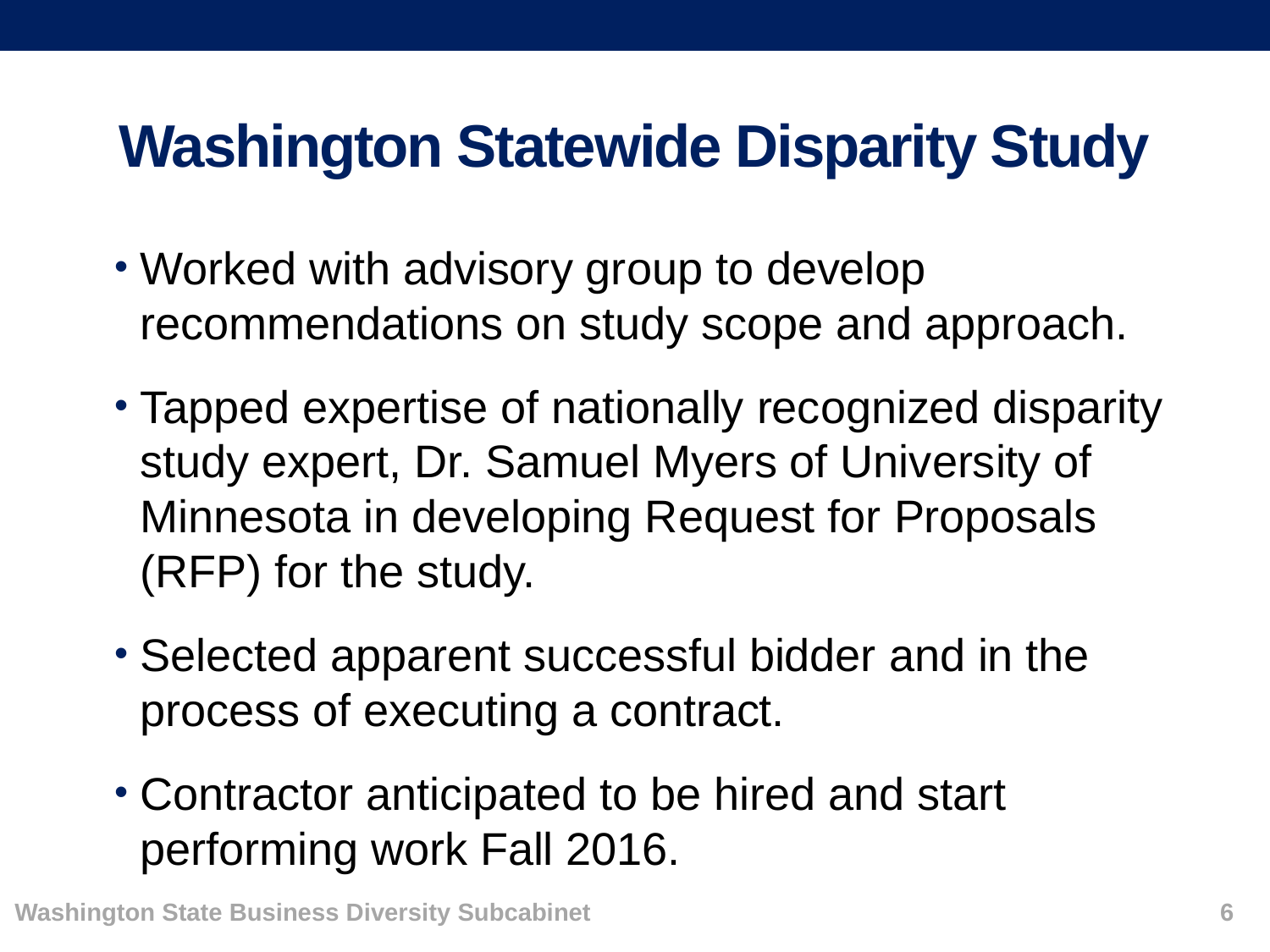

# Washington Statewide Disparity Study
Worked with advisory group to develop recommendations on study scope and approach.
Tapped expertise of nationally recognized disparity study expert, Dr. Samuel Myers of University of Minnesota in developing Request for Proposals (RFP) for the study.
Selected apparent successful bidder and in the process of executing a contract.
Contractor anticipated to be hired and start performing work Fall 2016.
Washington State Business Diversity Subcabinet                                                                                          6